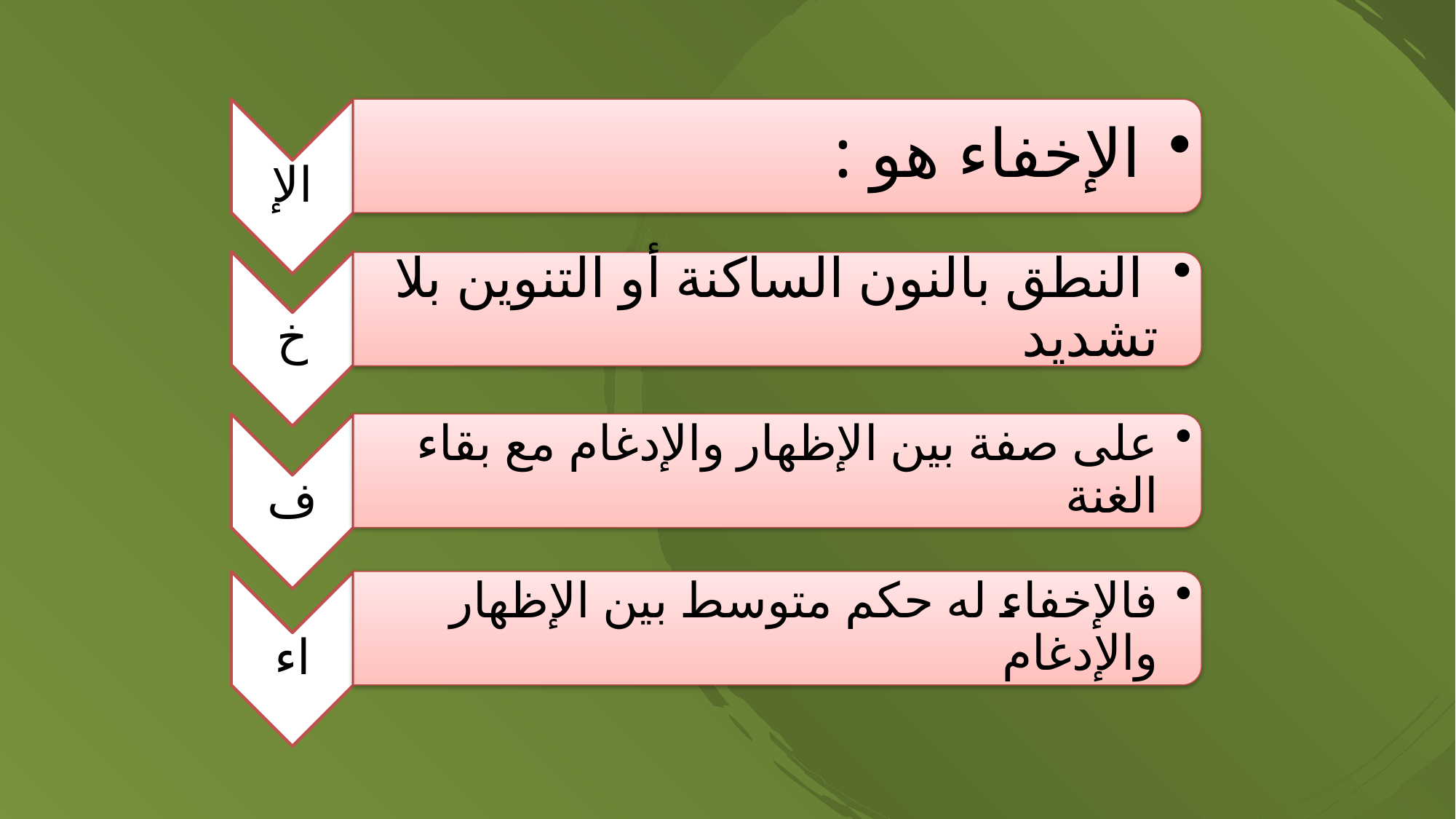

الإ
 الإخفاء هو :

خ
 النطق بالنون الساكنة أو التنوين بلا تشديد

ف
على صفة بين الإظهار والإدغام مع بقاء الغنة

فالإخفاء له حكم متوسط بين الإظهار والإدغام
اء